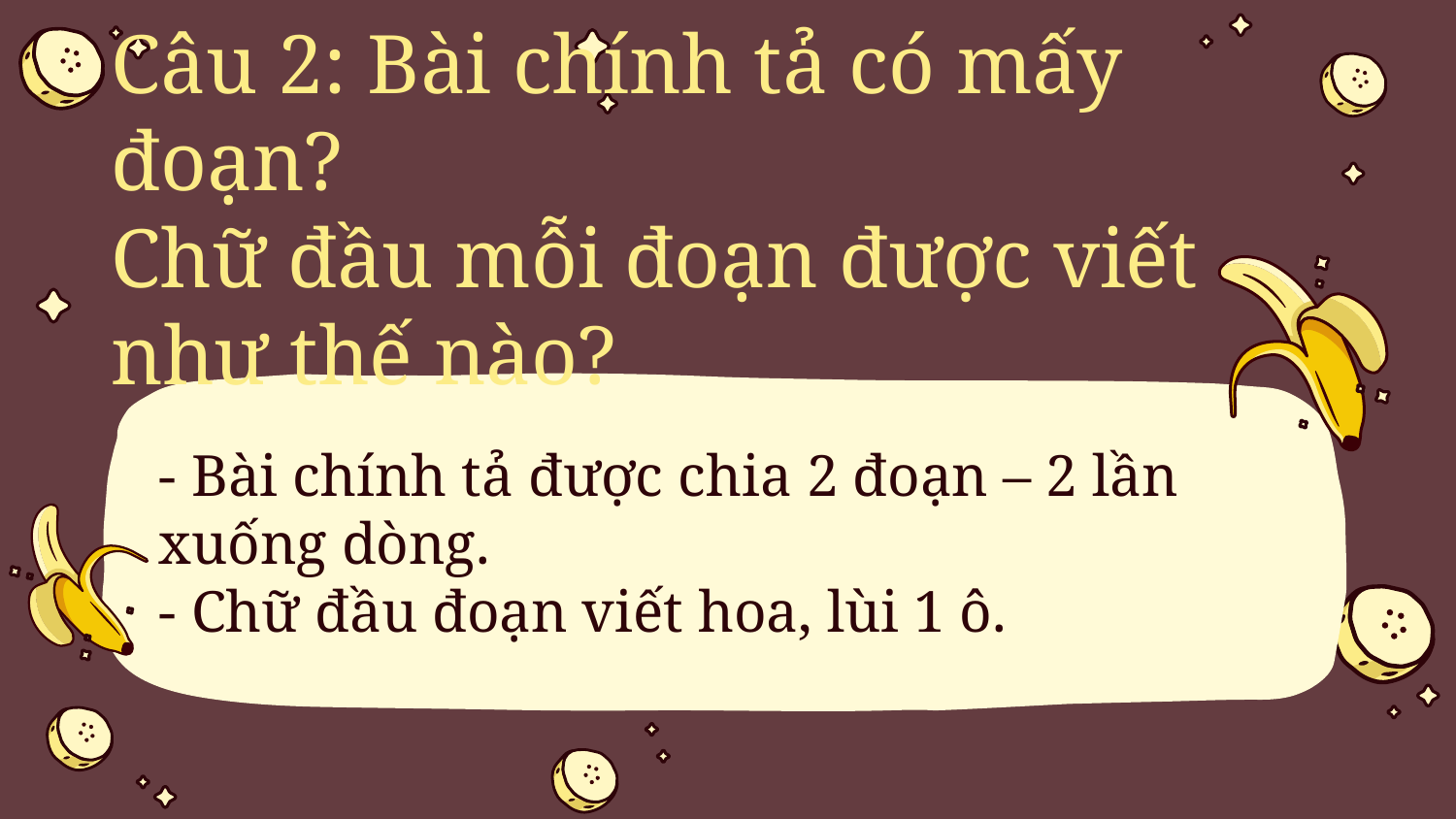

Câu 2: Bài chính tả có mấy đoạn?
Chữ đầu mỗi đoạn được viết như thế nào?

- Bài chính tả được chia 2 đoạn – 2 lần xuống dòng.
- Chữ đầu đoạn viết hoa, lùi 1 ô.